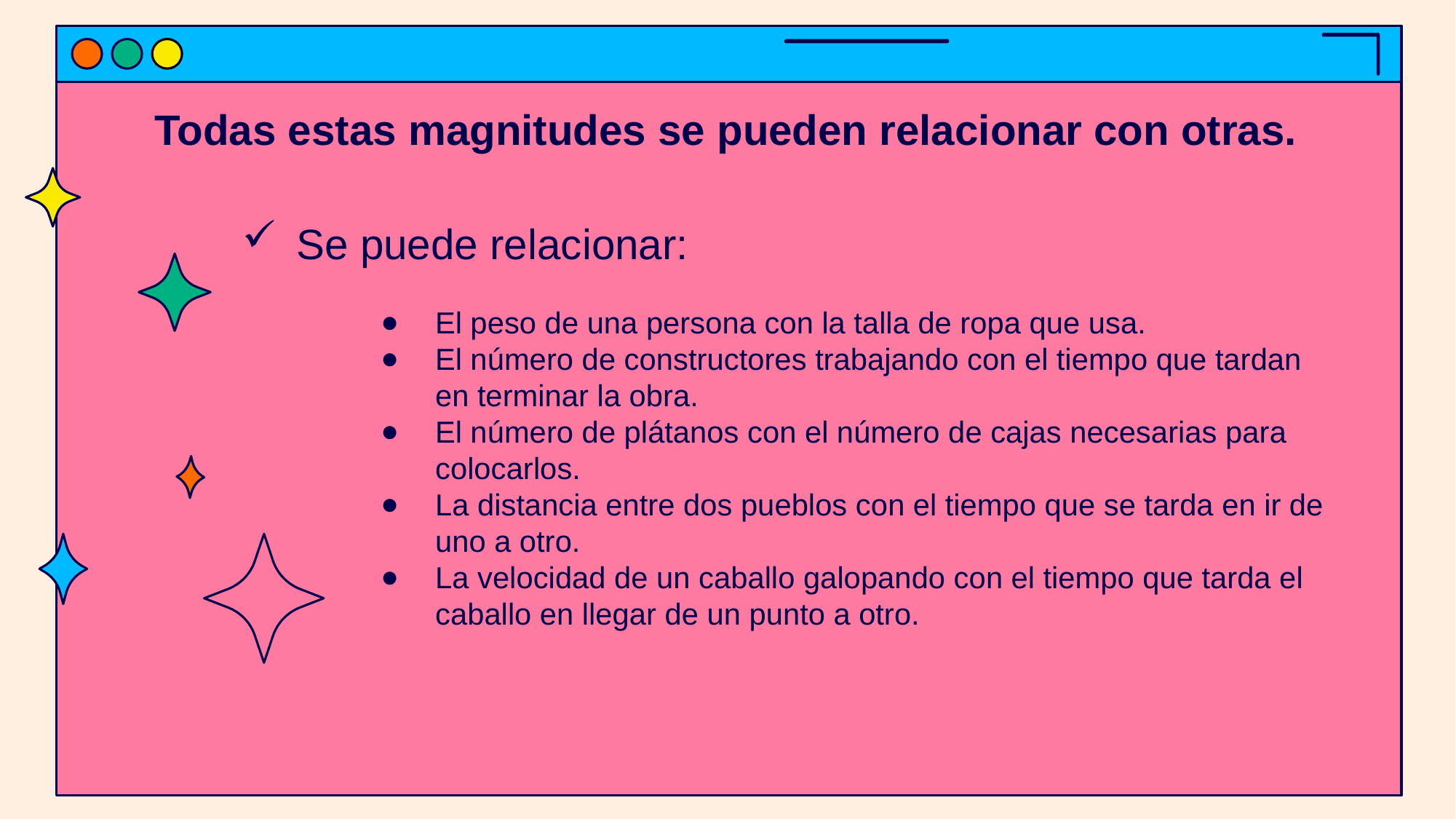

# Todas estas magnitudes se pueden relacionar con otras.
Se puede relacionar:
El peso de una persona con la talla de ropa que usa.
El número de constructores trabajando con el tiempo que tardan en terminar la obra.
El número de plátanos con el número de cajas necesarias para colocarlos.
La distancia entre dos pueblos con el tiempo que se tarda en ir de uno a otro.
La velocidad de un caballo galopando con el tiempo que tarda el caballo en llegar de un punto a otro.